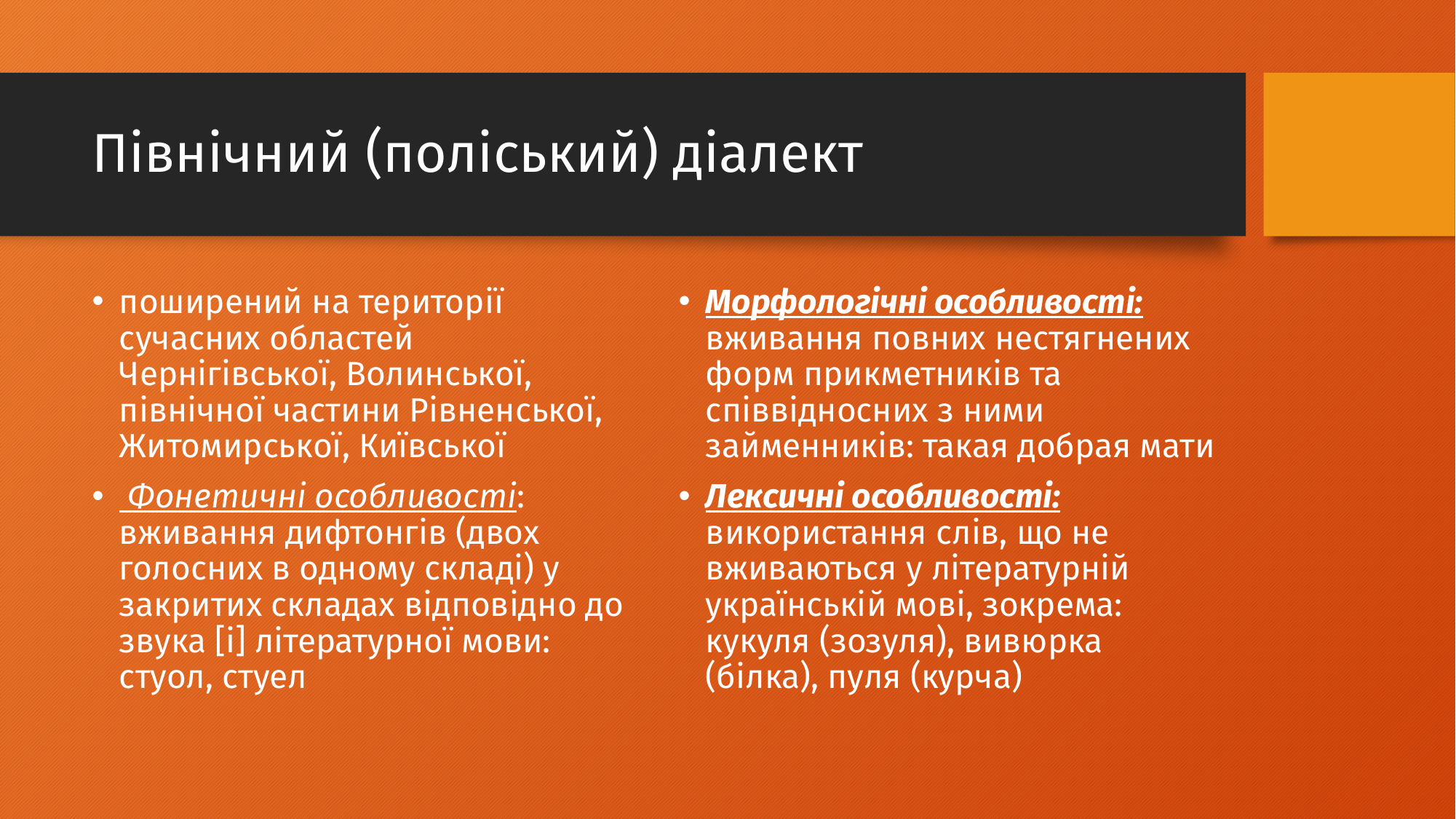

# Північний (поліський) діалект
поширений на території сучасних областей Чернігівської, Волинської, північної частини Рівненської, Житомирської, Київської
 Фонетичні особливості: вживання дифтонгів (двох голосних в одному складі) у закритих складах відповідно до звука [і] літературної мови: стуол, стуел
Морфологічні особливості: вживання повних нестягнених форм прикметників та співвідносних з ними займенників: такая добрая мати
Лексичні особливості: використання слів, що не вживаються у літературній українській мові, зокрема: кукуля (зозуля), вивюрка (білка), пуля (курча)